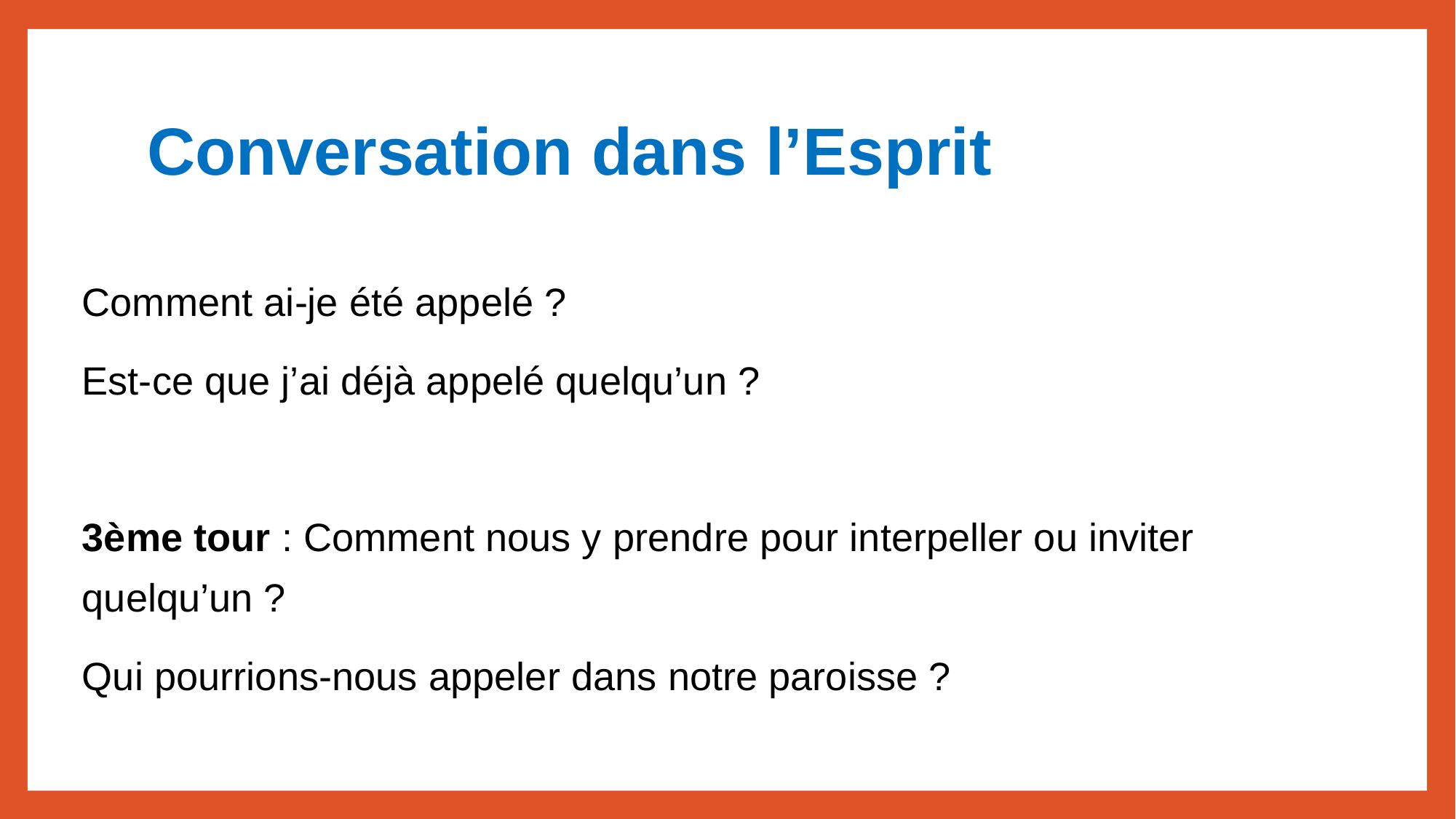

# Conversation dans l’Esprit
Comment ai-je été appelé ?
Est-ce que j’ai déjà appelé quelqu’un ?

3ème tour : Comment nous y prendre pour interpeller ou inviter quelqu’un ?
Qui pourrions-nous appeler dans notre paroisse ?